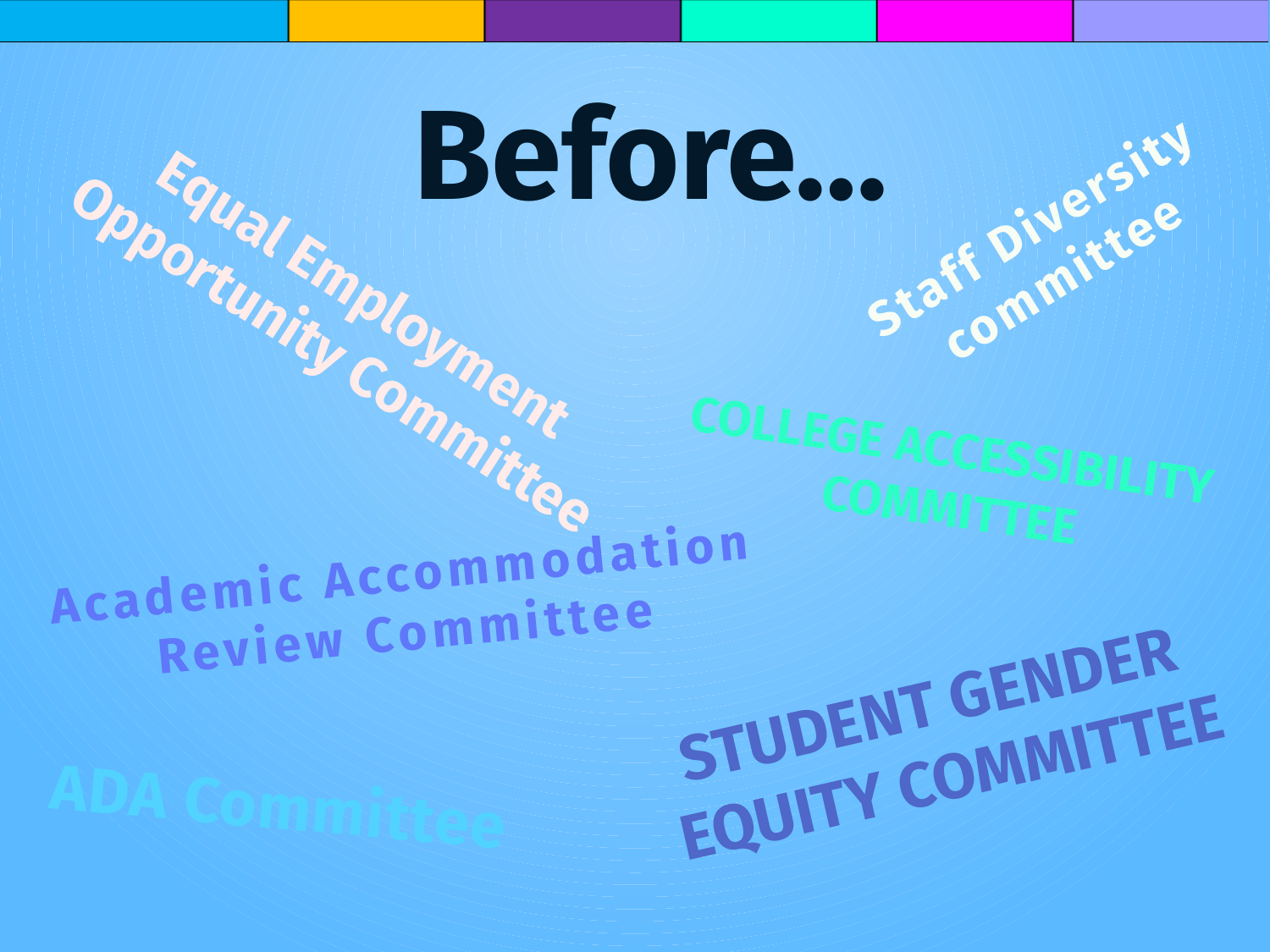

Before…
Staff Diversity committee
Equal Employment
 Opportunity Committee
College Accessibility
Committee
Academic Accommodation
Review Committee
Student gender
equity committee
ADA Committee